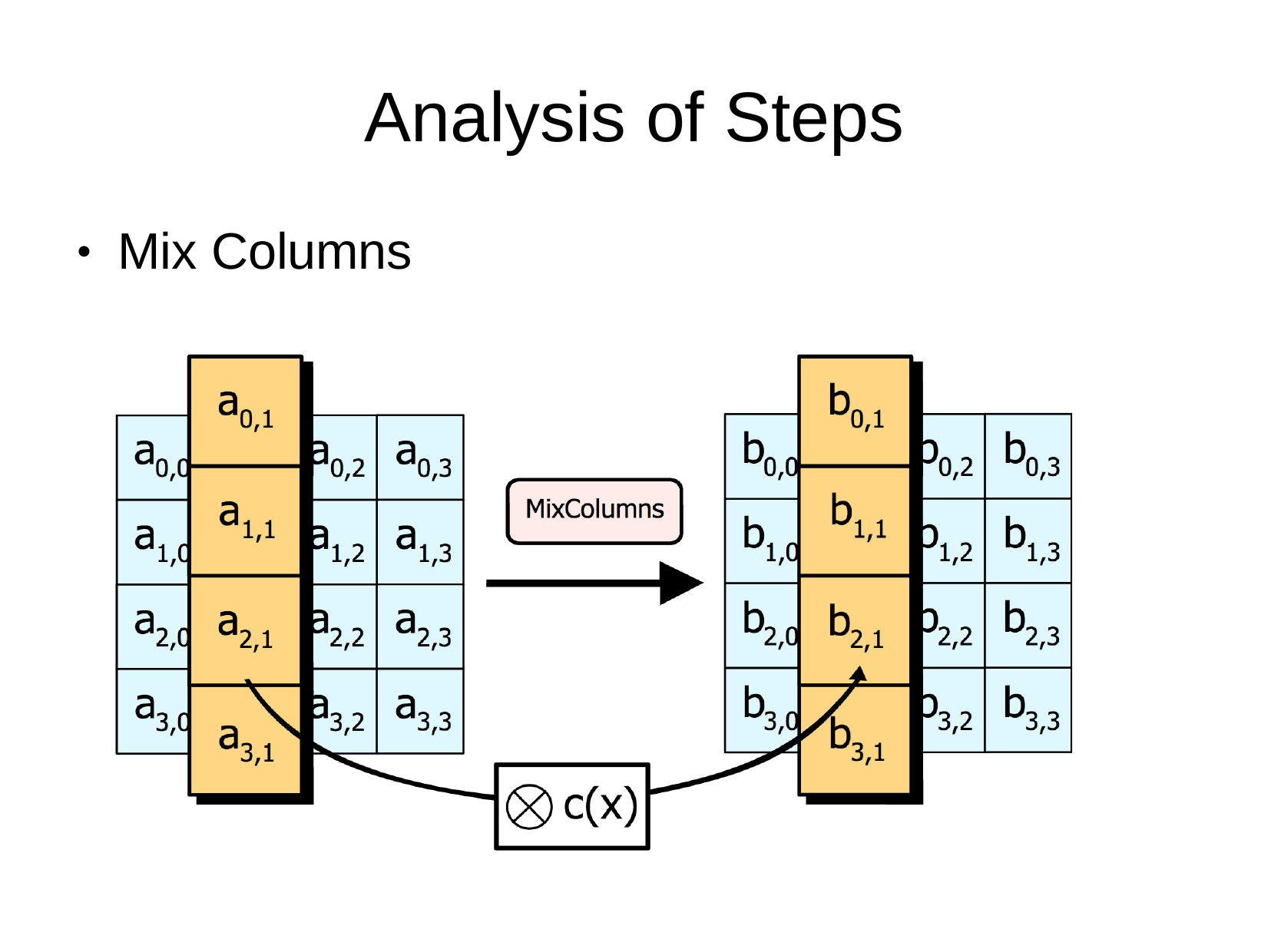

# Analysis of Steps
Mix Columns
●